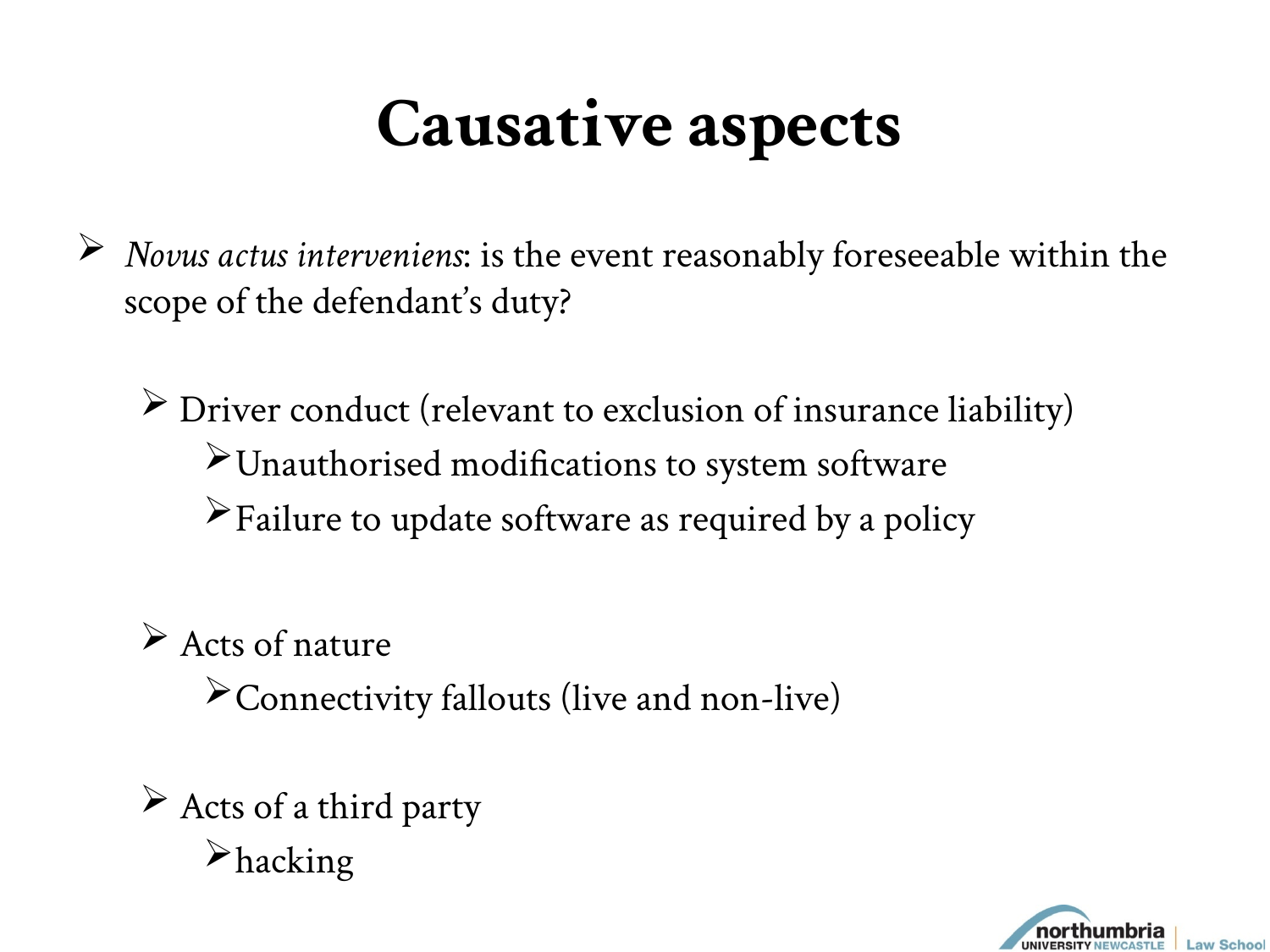

# Causative aspects
Novus actus interveniens: is the event reasonably foreseeable within the scope of the defendant’s duty?

Driver conduct (relevant to exclusion of insurance liability)
Unauthorised modifications to system software
Failure to update software as required by a policy

Acts of nature
Connectivity fallouts (live and non-live)

Acts of a third party
hacking